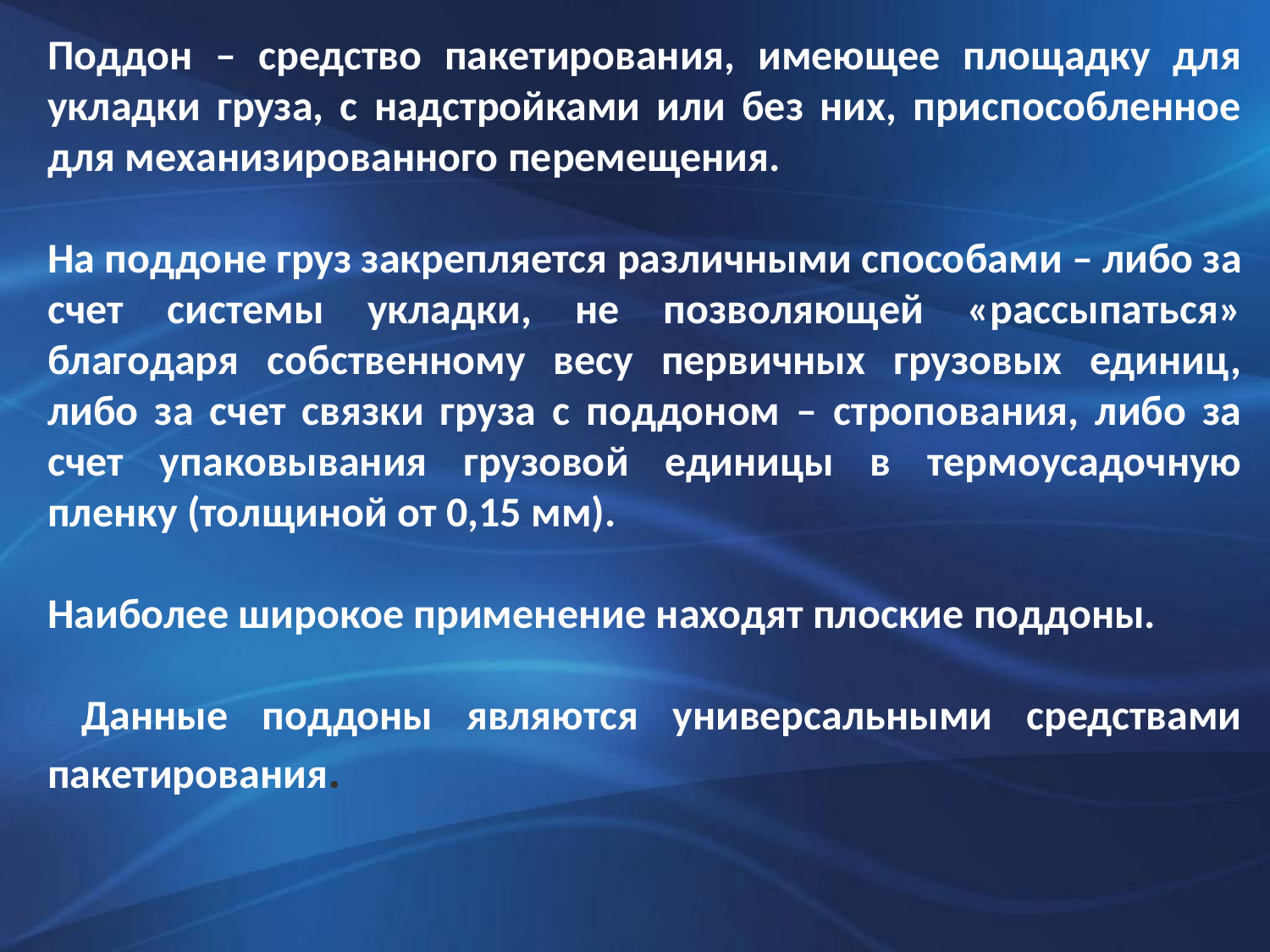

Поддон – средство пакетирования, имеющее площадку для укладки груза, с надстройками или без них, приспособленное для механизированного перемещения.

На поддоне груз закрепляется различными способами – либо за счет системы укладки, не позволяющей «рассыпаться» благодаря собственному весу первичных грузовых единиц, либо за счет связки груза с поддоном – стропования, либо за счет упаковывания грузовой единицы в термоусадочную пленку (толщиной от 0,15 мм).

Наиболее широкое применение находят плоские поддоны.

 Данные поддоны являются универсальными средствами пакетирования.